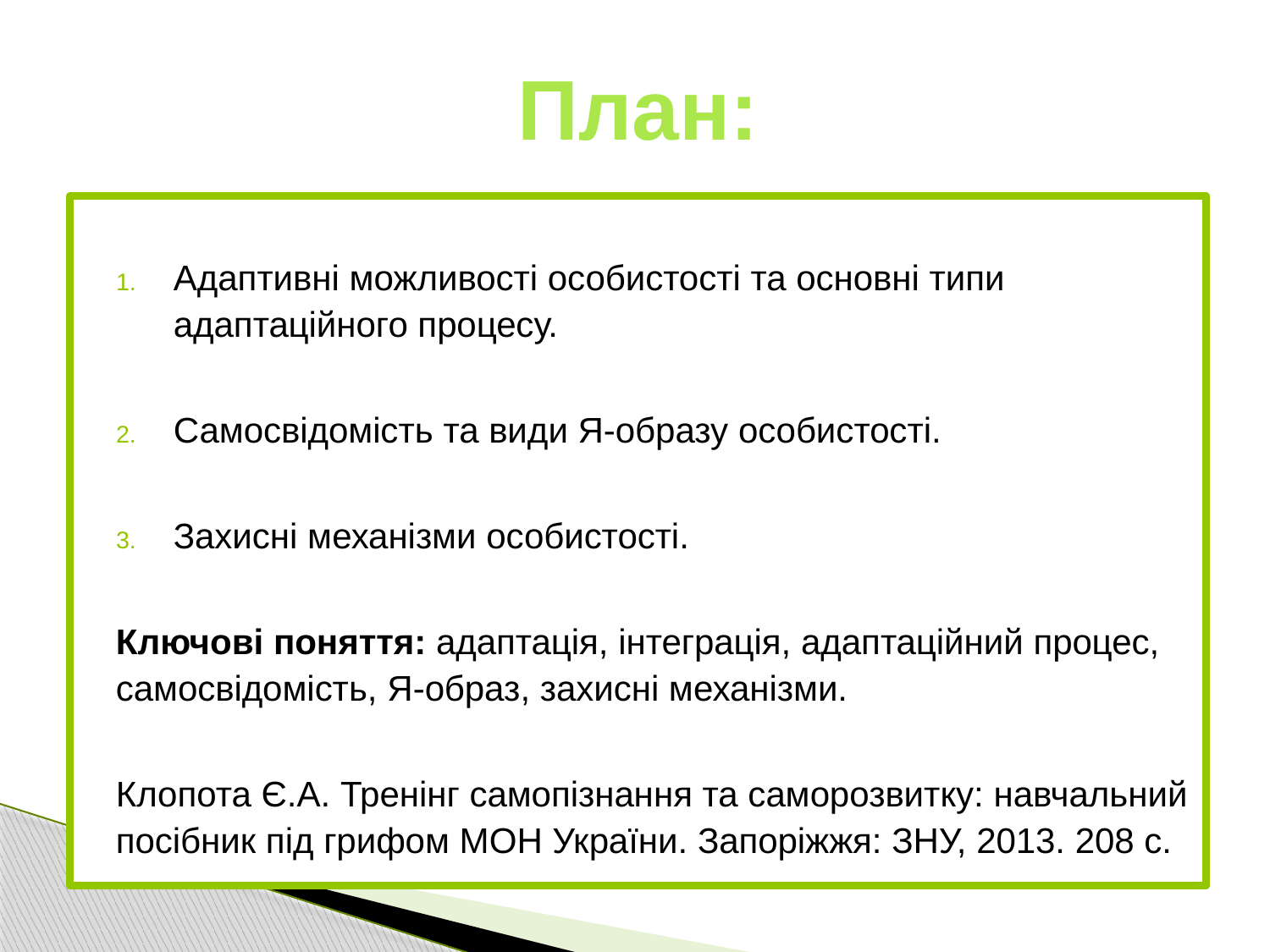

# План:

Адаптивні можливості особистості та основні типи адаптаційного процесу.

Самосвідомість та види Я-образу особистості.

Захисні механізми особистості.

Ключові поняття: адаптація, інтеграція, адаптаційний процес, самосвідомість, Я-образ, захисні механізми.

Клопота Є.А. Тренінг самопізнання та саморозвитку: навчальний посібник під грифом МОН України. Запоріжжя: ЗНУ, 2013. 208 с.